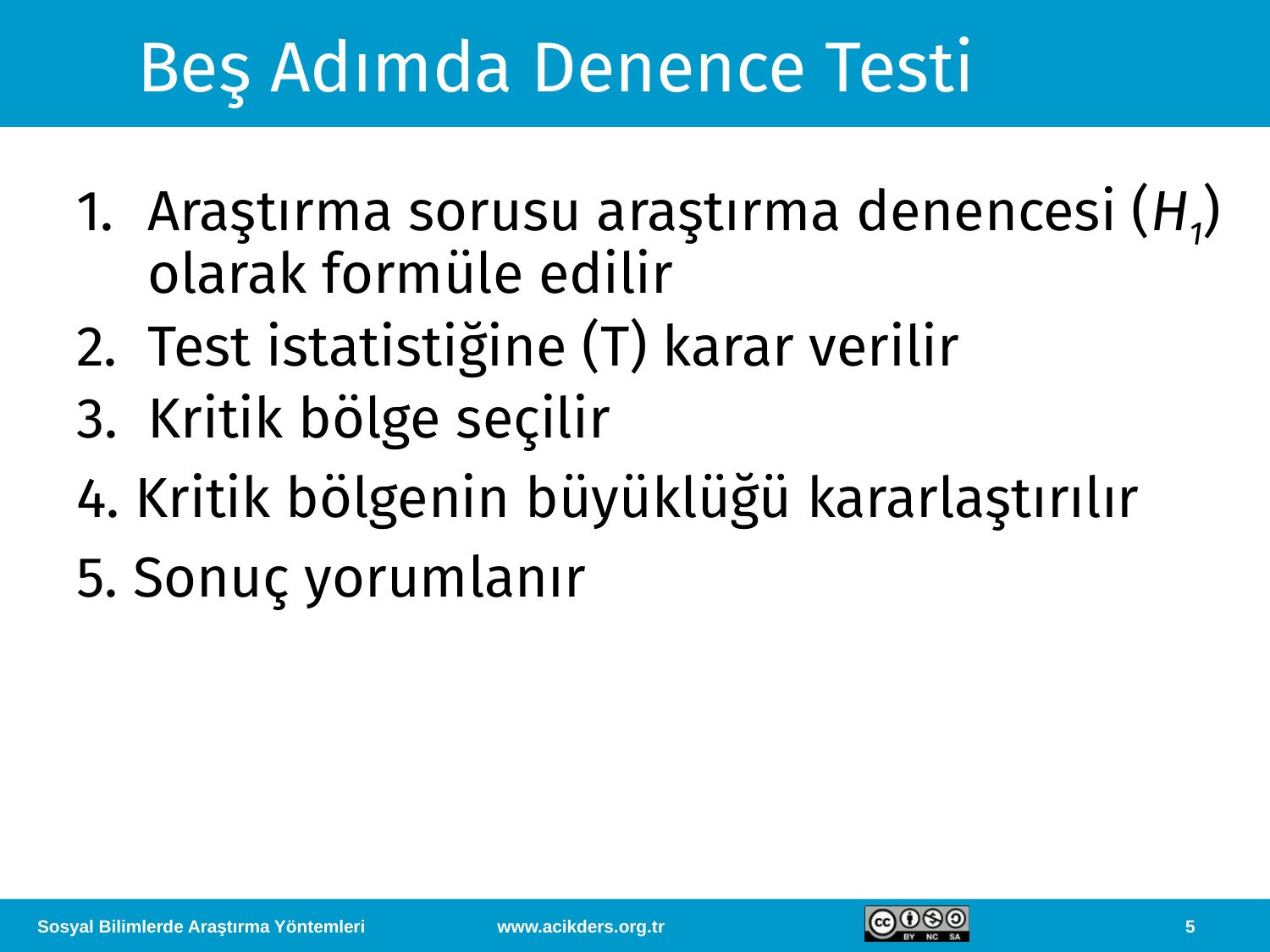

# Beş Adımda Denence Testi
Araştırma sorusu araştırma denencesi (H1) olarak formüle edilir
Test istatistiğine (T) karar verilir
Kritik bölge seçilir
4. Kritik bölgenin büyüklüğü kararlaştırılır
5. Sonuç yorumlanır